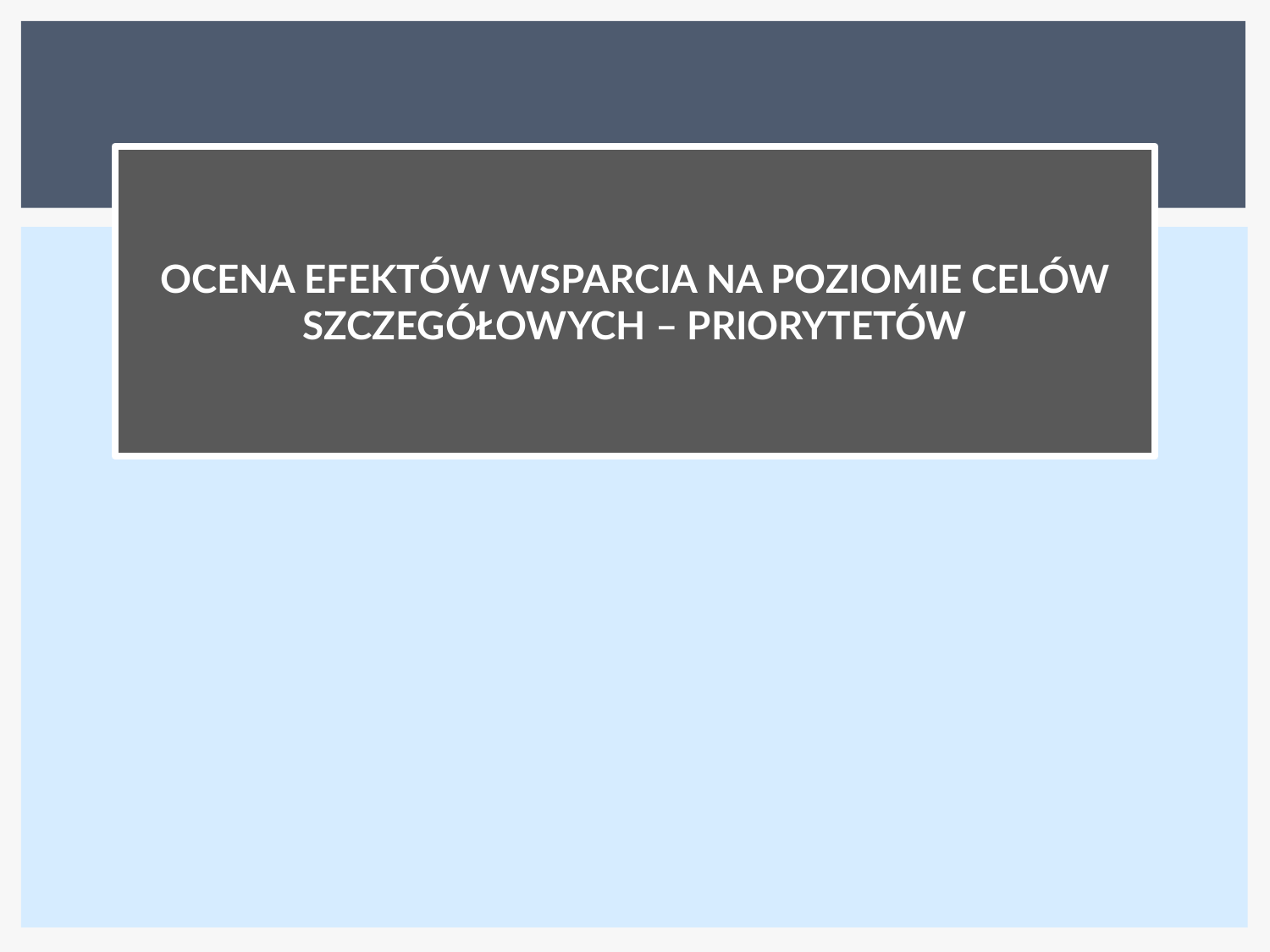

OCENA EFEKTÓW WSPARCIA NA POZIOMIE CELÓW SZCZEGÓŁOWYCH – PRIORYTETÓW